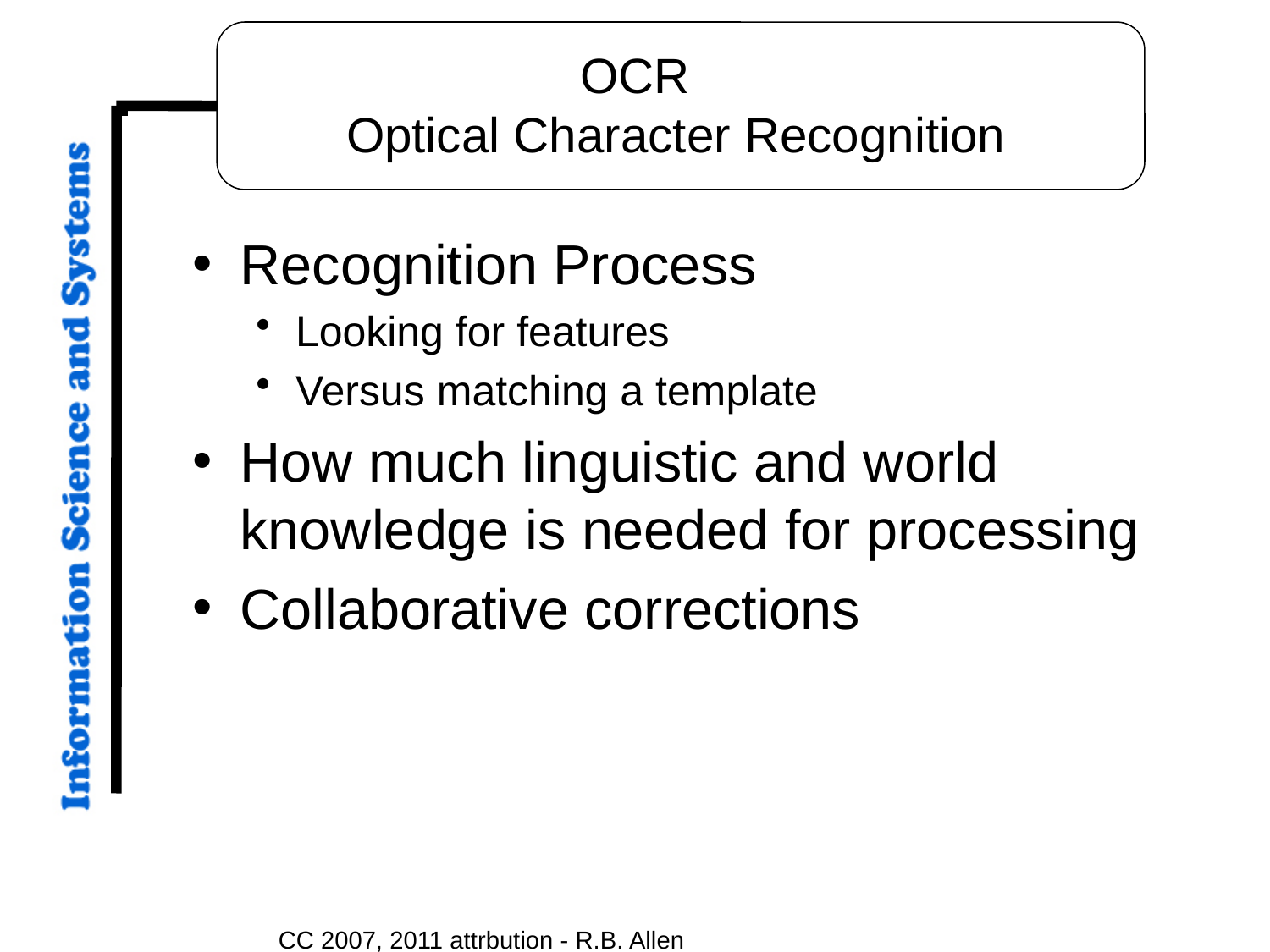

# OCR Optical Character Recognition
Recognition Process
Looking for features
Versus matching a template
How much linguistic and world knowledge is needed for processing
Collaborative corrections
CC 2007, 2011 attrbution - R.B. Allen